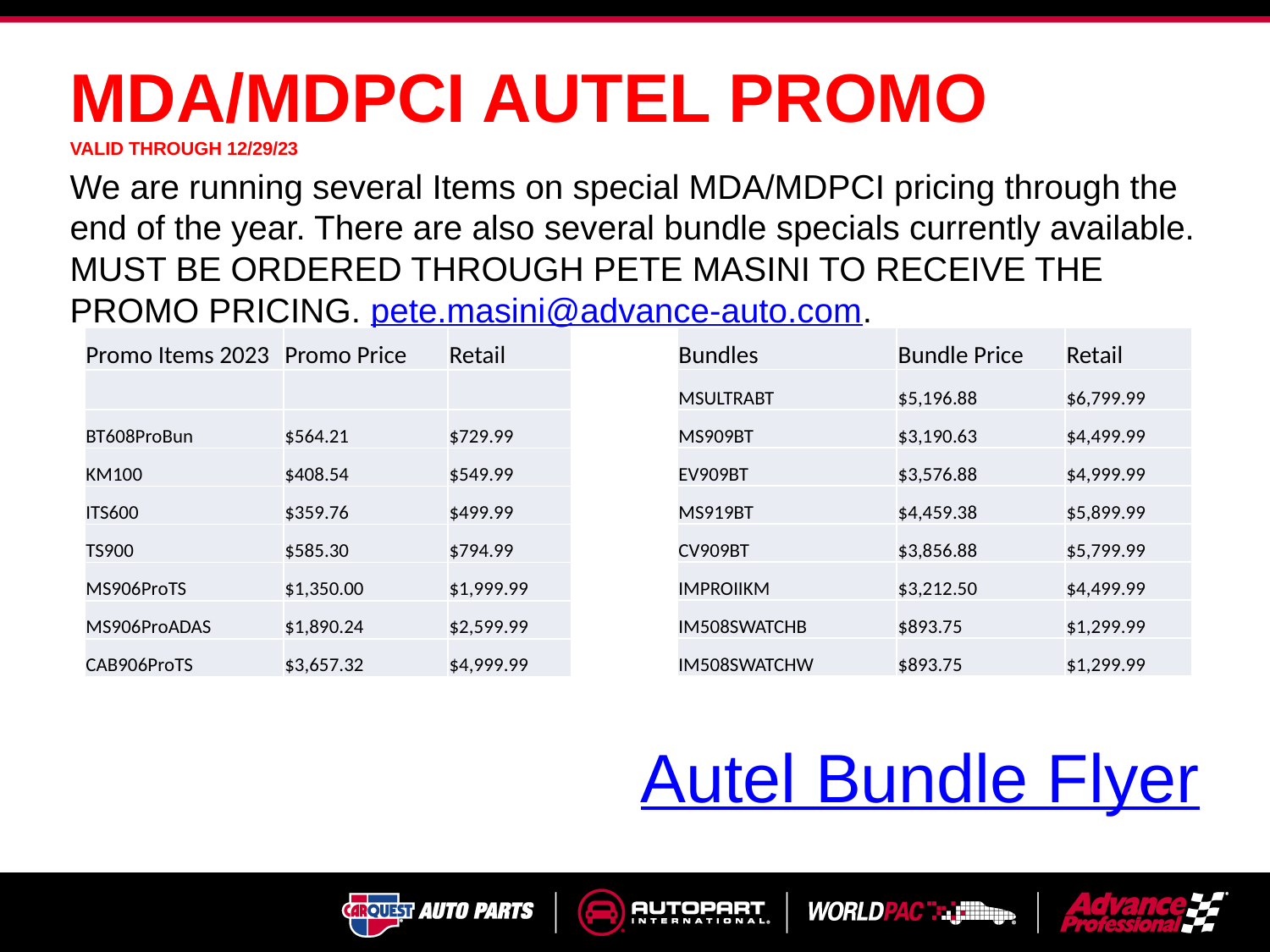

# MDA/MDPCI Autel Promo Valid through 12/29/23
We are running several Items on special MDA/MDPCI pricing through the end of the year. There are also several bundle specials currently available. MUST BE ORDERED THROUGH PETE MASINI TO RECEIVE THE PROMO PRICING. pete.masini@advance-auto.com.

Autel Bundle Flyer

| Bundles | Bundle Price | Retail |
| --- | --- | --- |
| MSULTRABT | $5,196.88 | $6,799.99 |
| MS909BT | $3,190.63 | $4,499.99 |
| EV909BT | $3,576.88 | $4,999.99 |
| MS919BT | $4,459.38 | $5,899.99 |
| CV909BT | $3,856.88 | $5,799.99 |
| IMPROIIKM | $3,212.50 | $4,499.99 |
| IM508SWATCHB | $893.75 | $1,299.99 |
| IM508SWATCHW | $893.75 | $1,299.99 |
| Promo Items 2023 | Promo Price | Retail |
| --- | --- | --- |
|  |  |  |
| BT608ProBun | $564.21 | $729.99 |
| KM100 | $408.54 | $549.99 |
| ITS600 | $359.76 | $499.99 |
| TS900 | $585.30 | $794.99 |
| MS906ProTS | $1,350.00 | $1,999.99 |
| MS906ProADAS | $1,890.24 | $2,599.99 |
| CAB906ProTS | $3,657.32 | $4,999.99 |